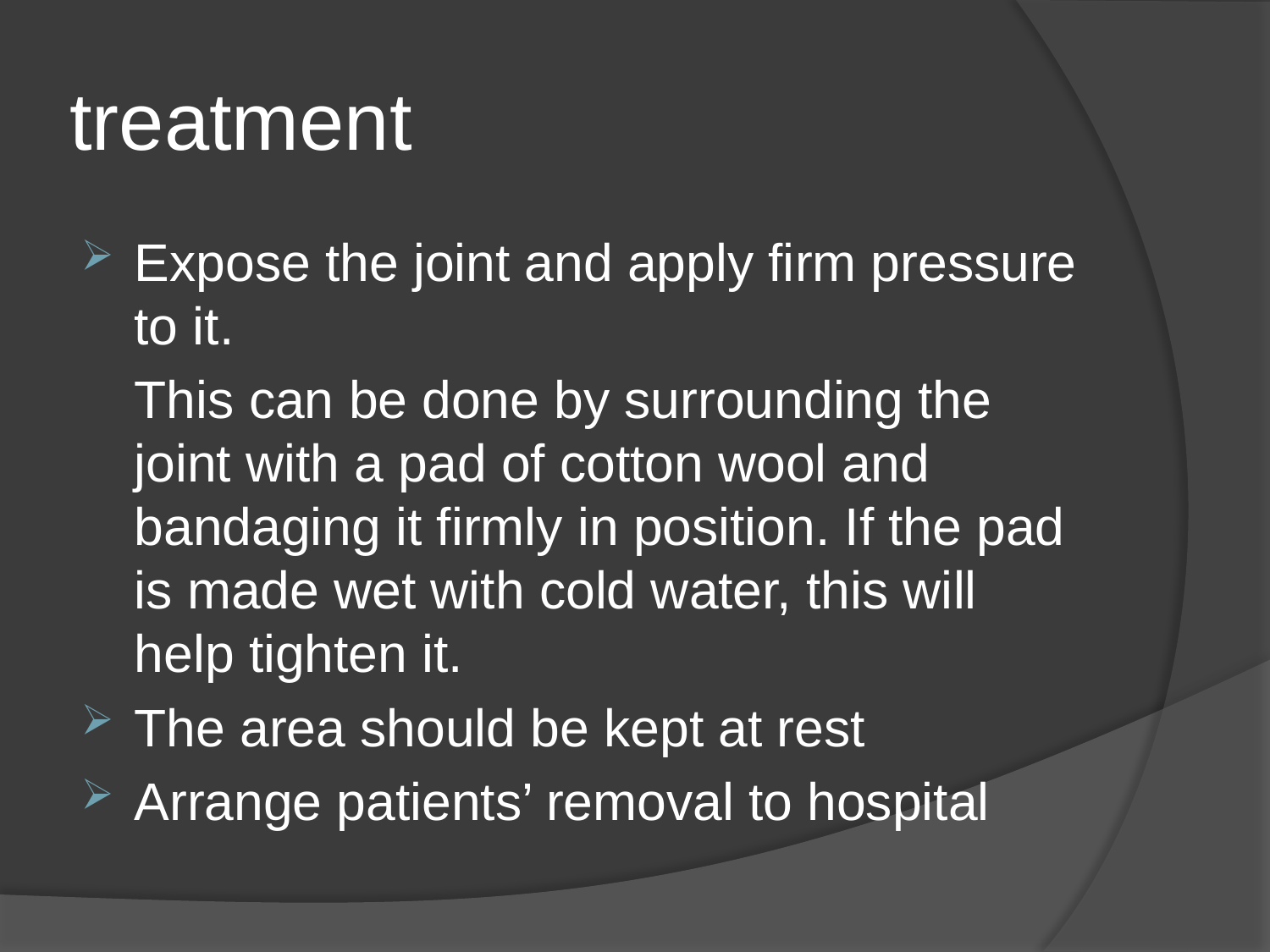

# treatment
Expose the joint and apply firm pressure to it.
	This can be done by surrounding the joint with a pad of cotton wool and bandaging it firmly in position. If the pad is made wet with cold water, this will help tighten it.
The area should be kept at rest
Arrange patients’ removal to hospital